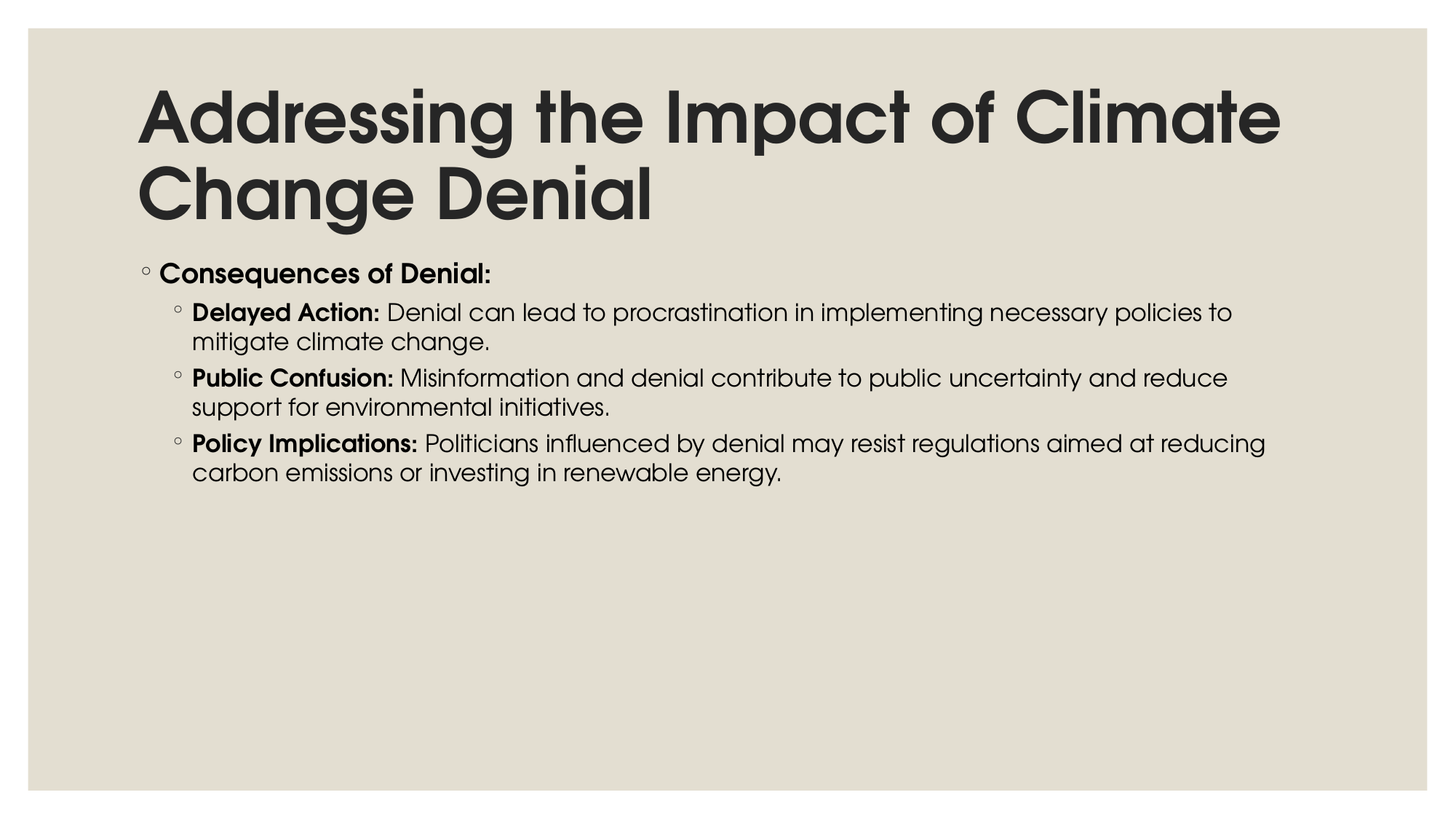

# Addressing the Impact of Climate Change Denial
Consequences of Denial:
Delayed Action: Denial can lead to procrastination in implementing necessary policies to mitigate climate change.
Public Confusion: Misinformation and denial contribute to public uncertainty and reduce support for environmental initiatives.
Policy Implications: Politicians influenced by denial may resist regulations aimed at reducing carbon emissions or investing in renewable energy.